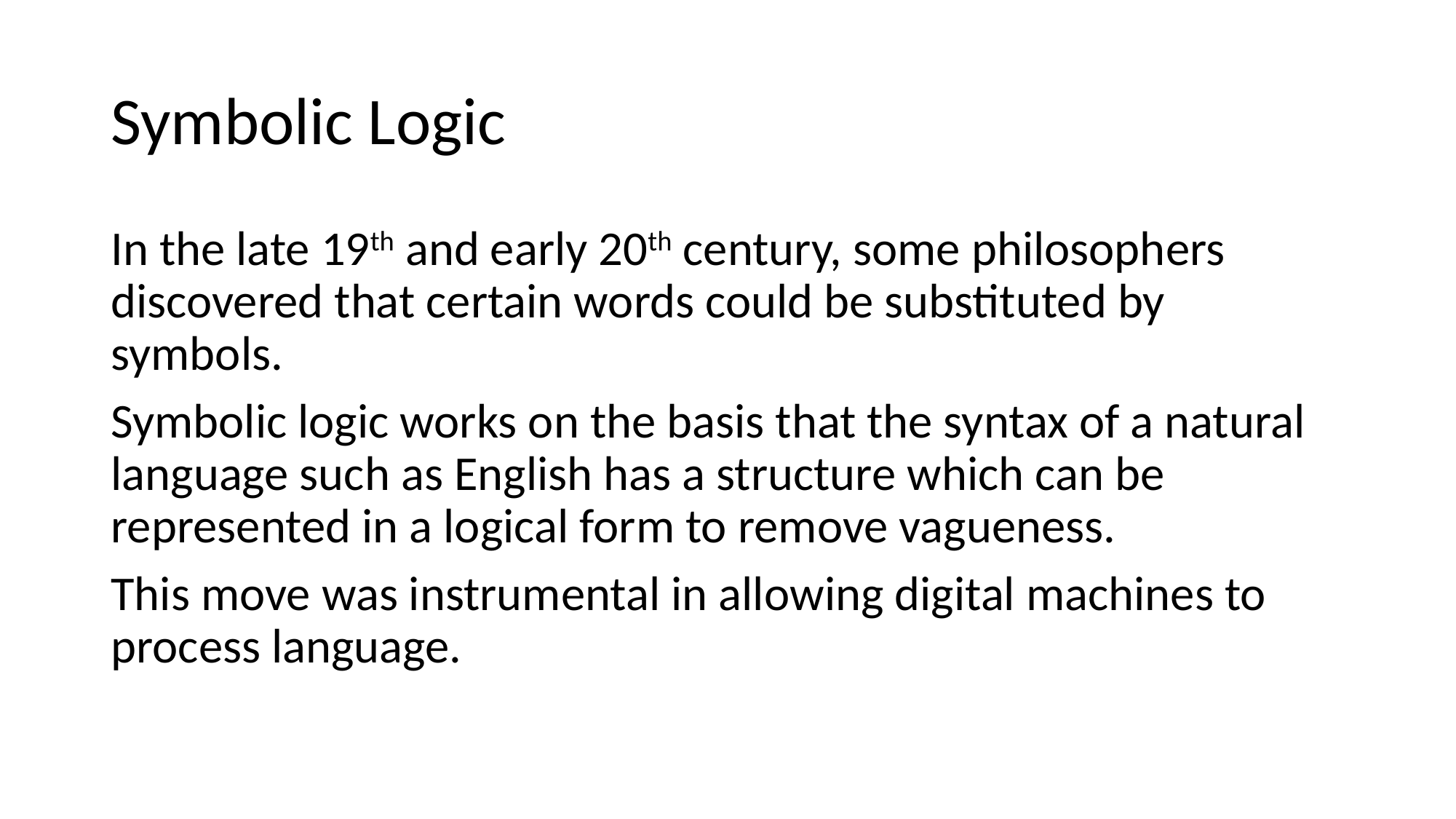

# Symbolic Logic
In the late 19th and early 20th century, some philosophers discovered that certain words could be substituted by symbols.
Symbolic logic works on the basis that the syntax of a natural language such as English has a structure which can be represented in a logical form to remove vagueness.
This move was instrumental in allowing digital machines to process language.